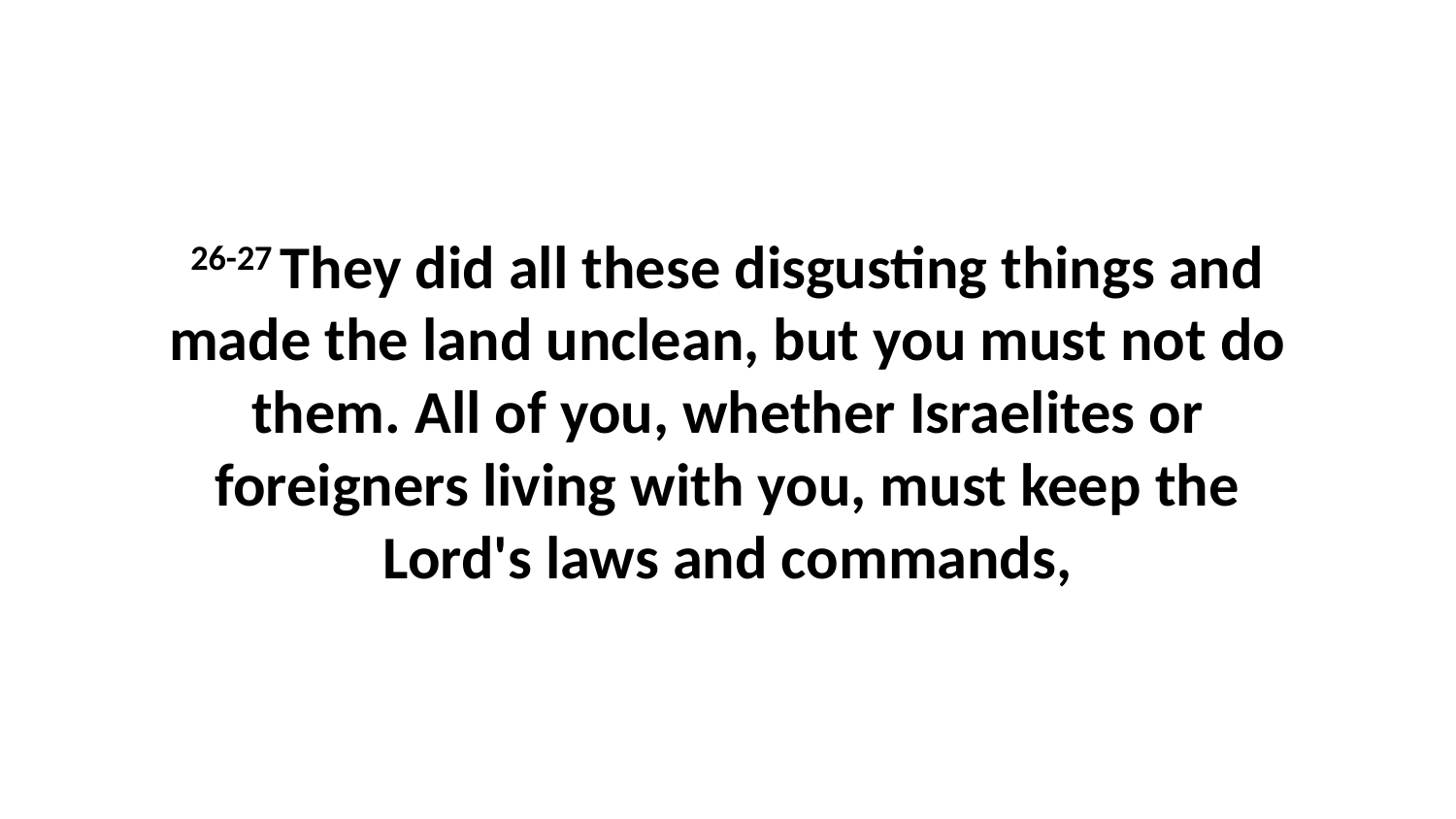

26-27 They did all these disgusting things and made the land unclean, but you must not do them. All of you, whether Israelites or foreigners living with you, must keep the Lord's laws and commands,